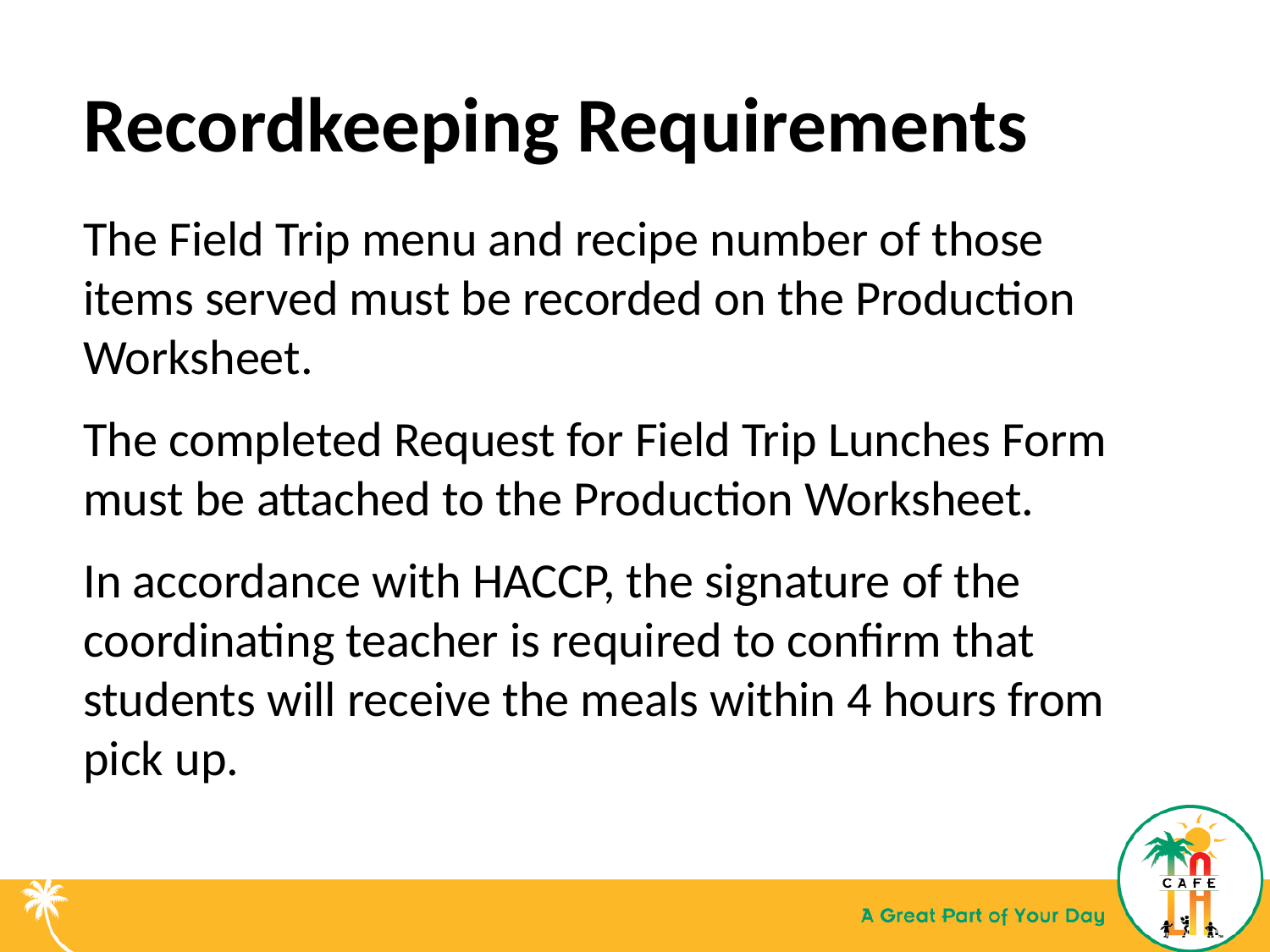

# Recordkeeping Requirements
The Field Trip menu and recipe number of those items served must be recorded on the Production Worksheet.

The completed Request for Field Trip Lunches Form must be attached to the Production Worksheet.

In accordance with HACCP, the signature of the coordinating teacher is required to confirm that students will receive the meals within 4 hours from pick up.